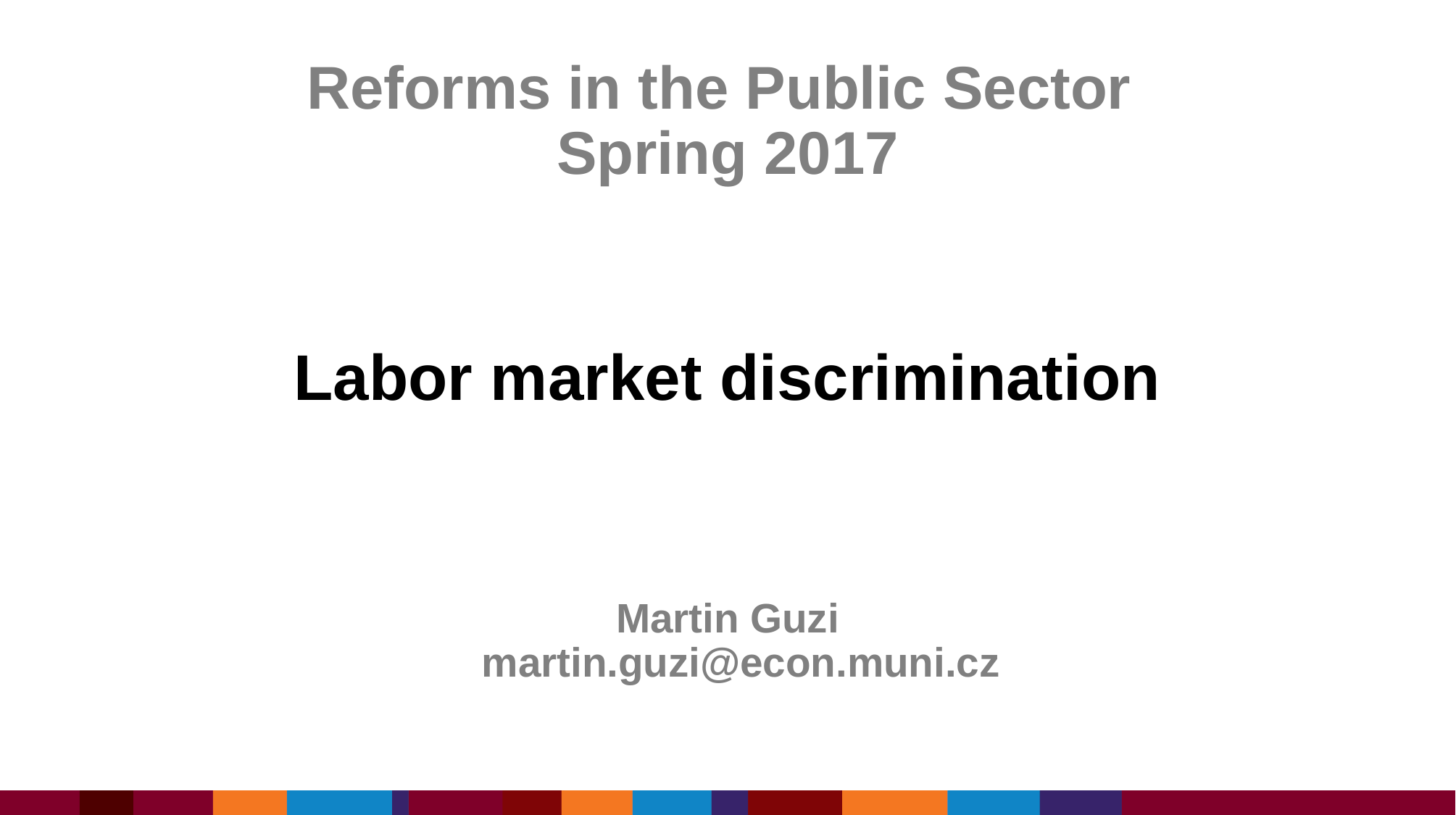

# Reforms in the Public Sector Spring 2017

Labor market discrimination

Martin Guzi
martin.guzi@econ.muni.cz